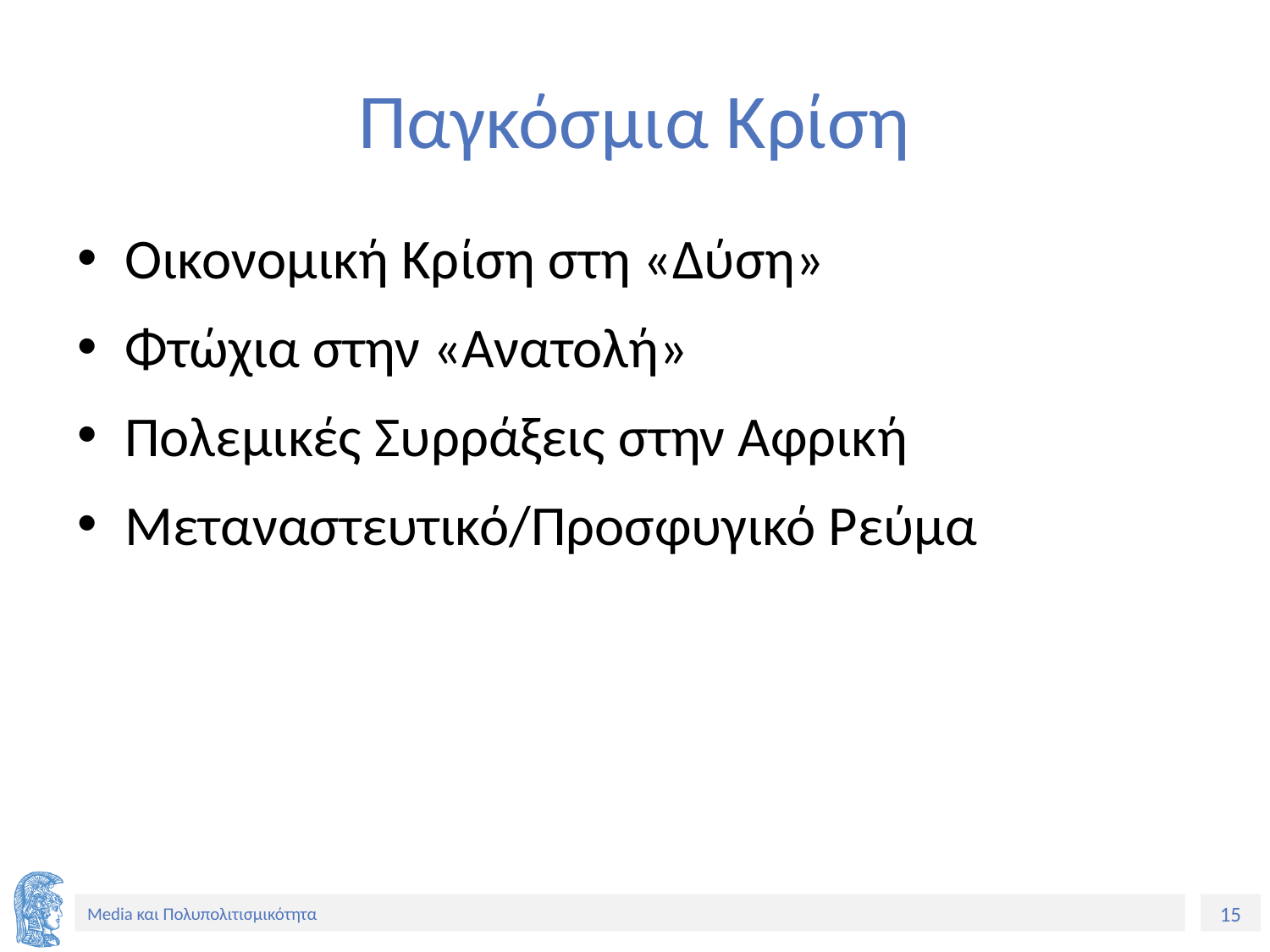

# Παγκόσμια Κρίση
Οικονομική Κρίση στη «Δύση»
Φτώχια στην «Ανατολή»
Πολεμικές Συρράξεις στην Αφρική
Μεταναστευτικό/Προσφυγικό Ρεύμα